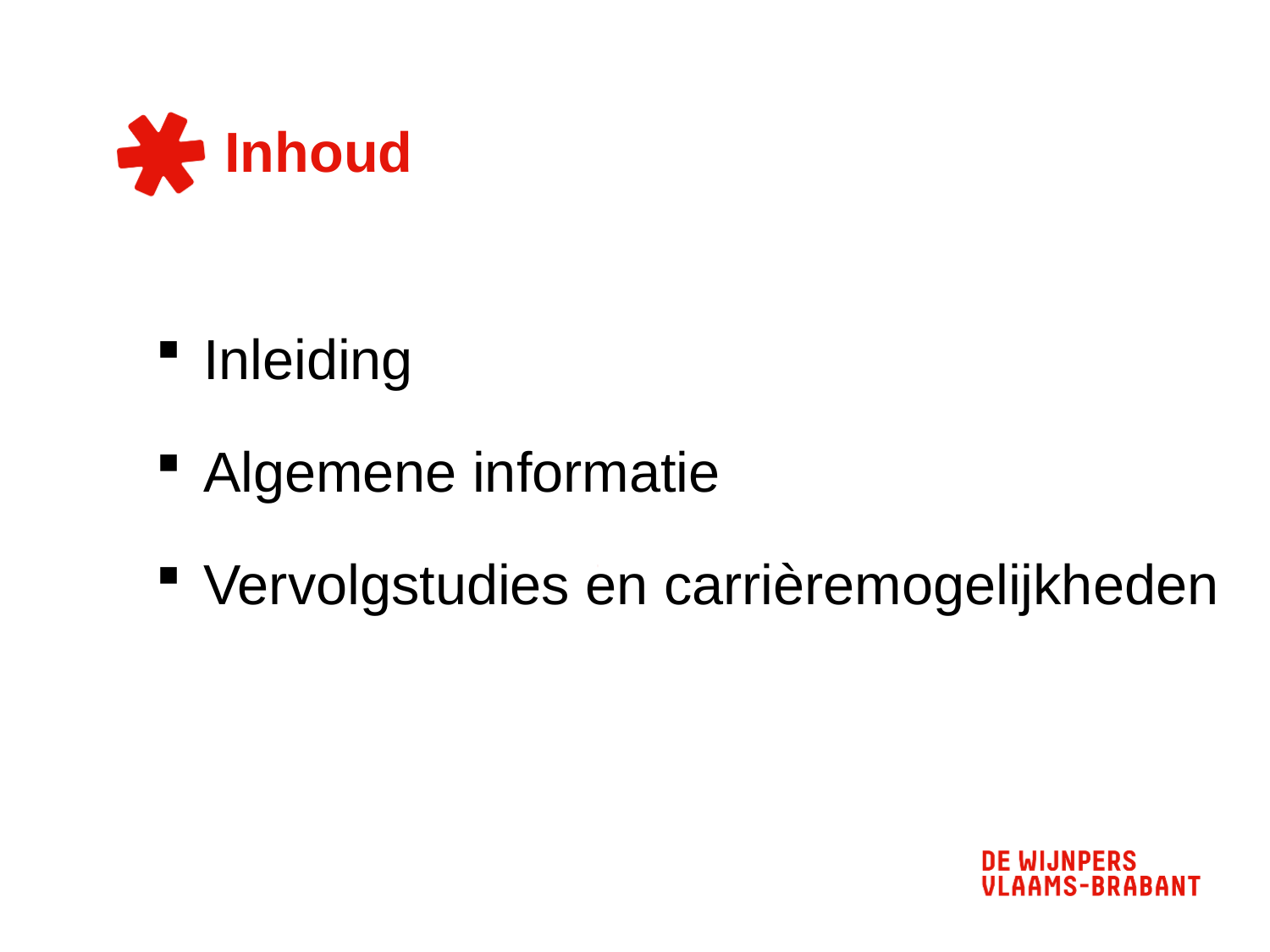

# Inhoud
Inleiding
Algemene informatie
Vervolgstudies en carrièremogelijkheden